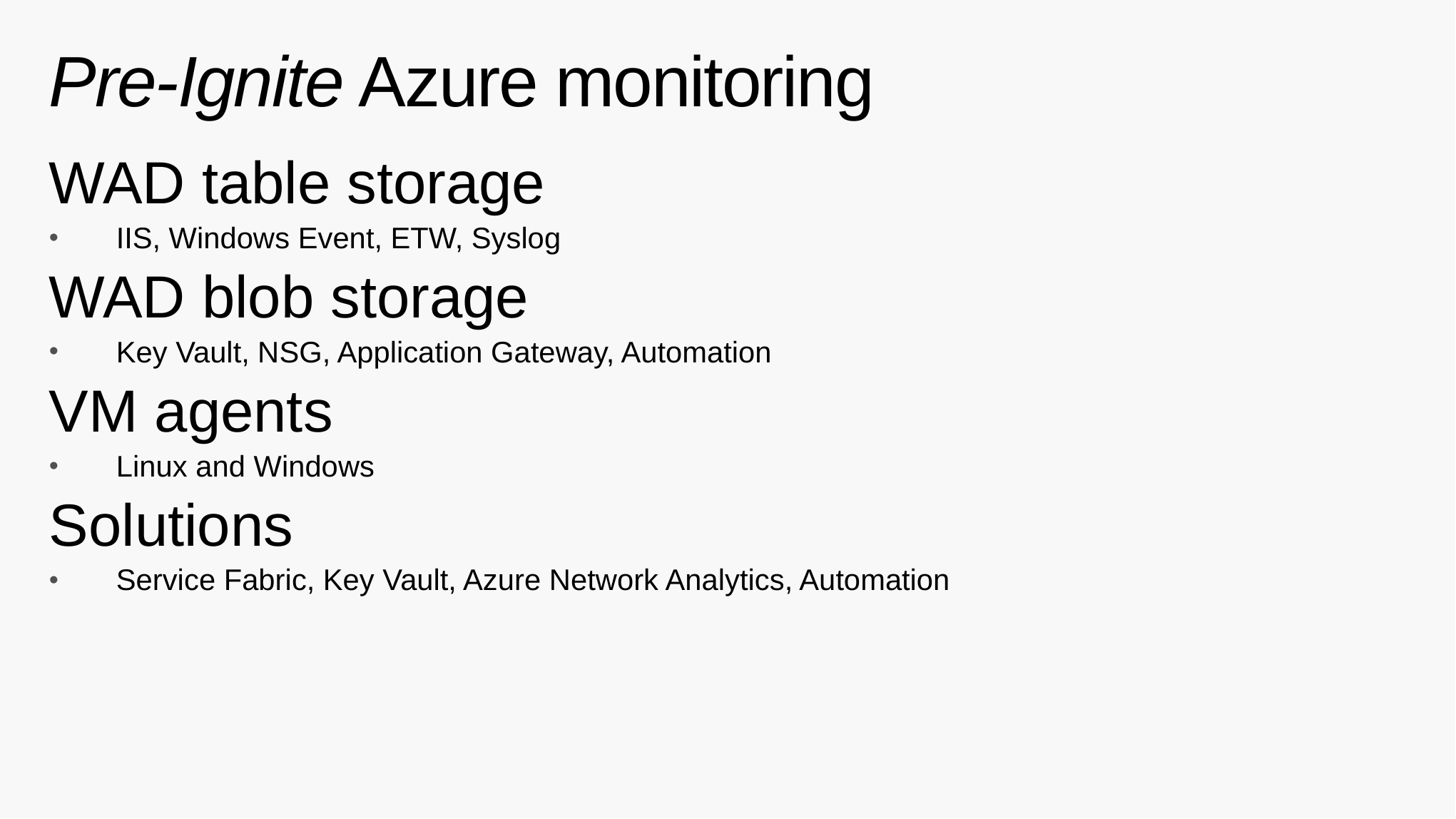

# Pre-Ignite Azure monitoring
WAD table storage
IIS, Windows Event, ETW, Syslog
WAD blob storage
Key Vault, NSG, Application Gateway, Automation
VM agents
Linux and Windows
Solutions
Service Fabric, Key Vault, Azure Network Analytics, Automation